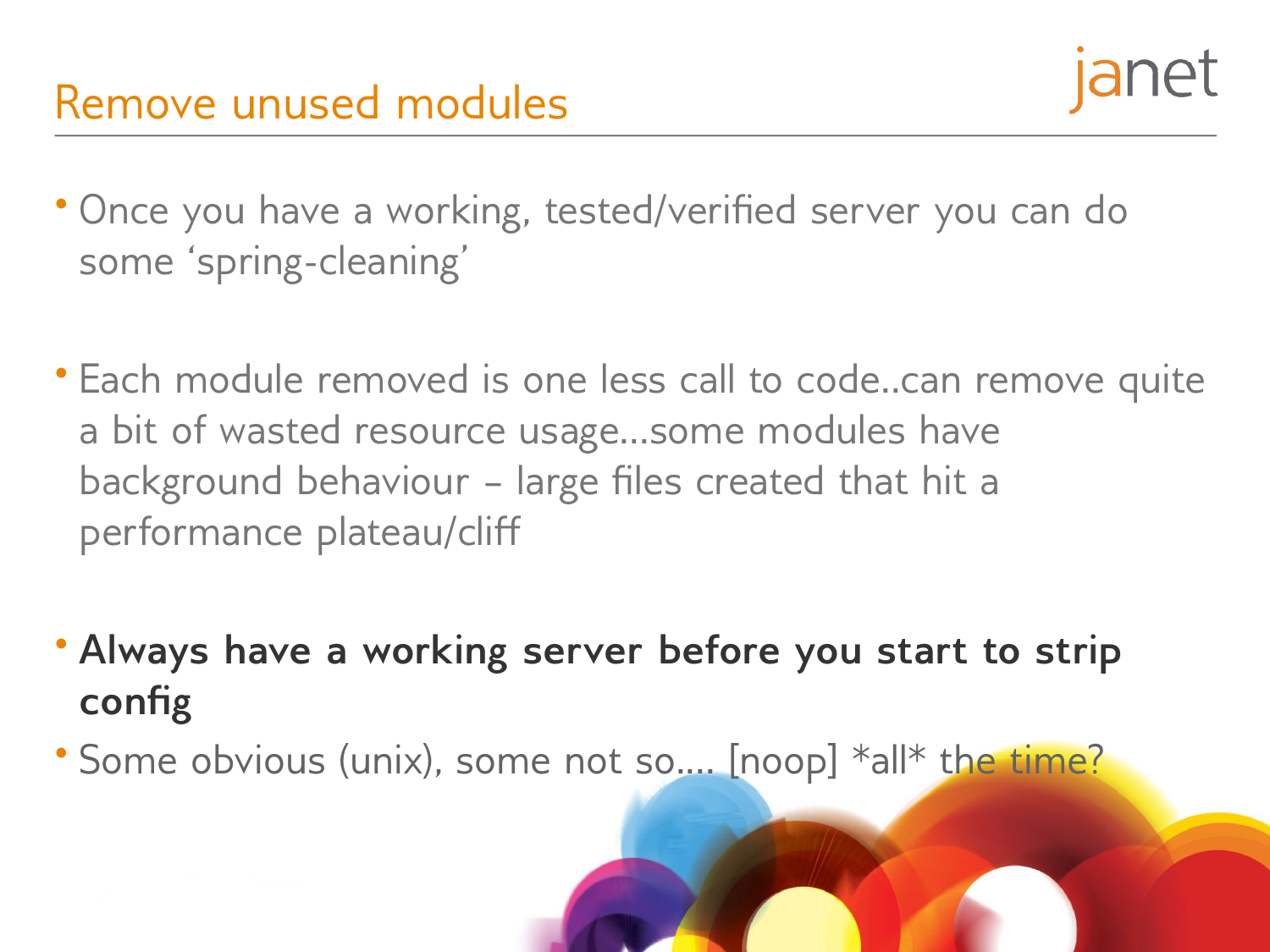

# Remove unused modules
Once you have a working, tested/verified server you can do some ‘spring-cleaning’

Each module removed is one less call to code..can remove quite a bit of wasted resource usage...some modules have background behaviour – large files created that hit a performance plateau/cliff

Always have a working server before you start to strip config
Some obvious (unix), some not so.... [noop] *all* the time?